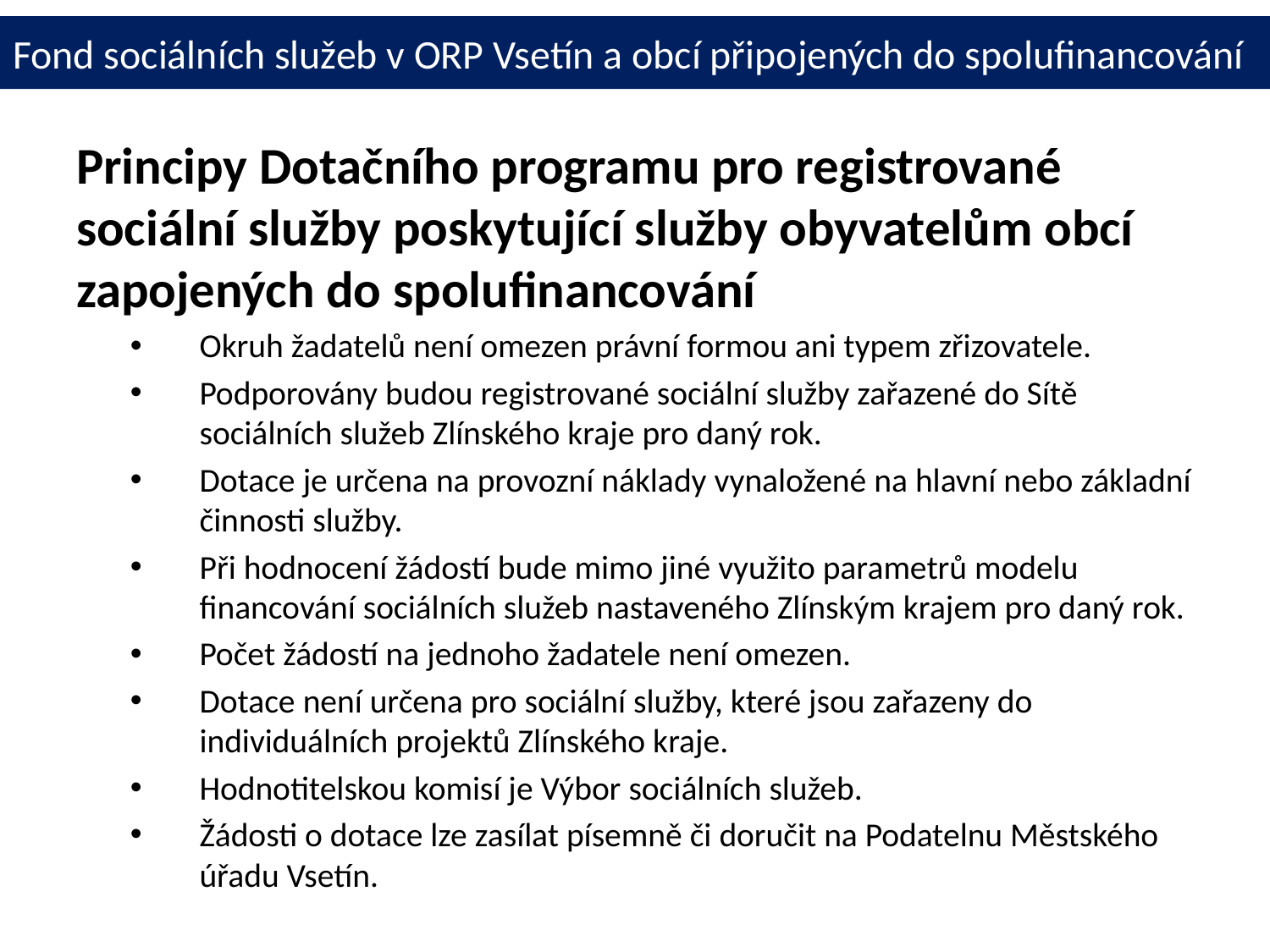

# Fond sociálních služeb v ORP Vsetín a obcí připojených do spolufinancování
Principy Dotačního programu pro registrované sociální služby poskytující služby obyvatelům obcí zapojených do spolufinancování
Okruh žadatelů není omezen právní formou ani typem zřizovatele.
Podporovány budou registrované sociální služby zařazené do Sítě sociálních služeb Zlínského kraje pro daný rok.
Dotace je určena na provozní náklady vynaložené na hlavní nebo základní činnosti služby.
Při hodnocení žádostí bude mimo jiné využito parametrů modelu financování sociálních služeb nastaveného Zlínským krajem pro daný rok.
Počet žádostí na jednoho žadatele není omezen.
Dotace není určena pro sociální služby, které jsou zařazeny do individuálních projektů Zlínského kraje.
Hodnotitelskou komisí je Výbor sociálních služeb.
Žádosti o dotace lze zasílat písemně či doručit na Podatelnu Městského úřadu Vsetín.